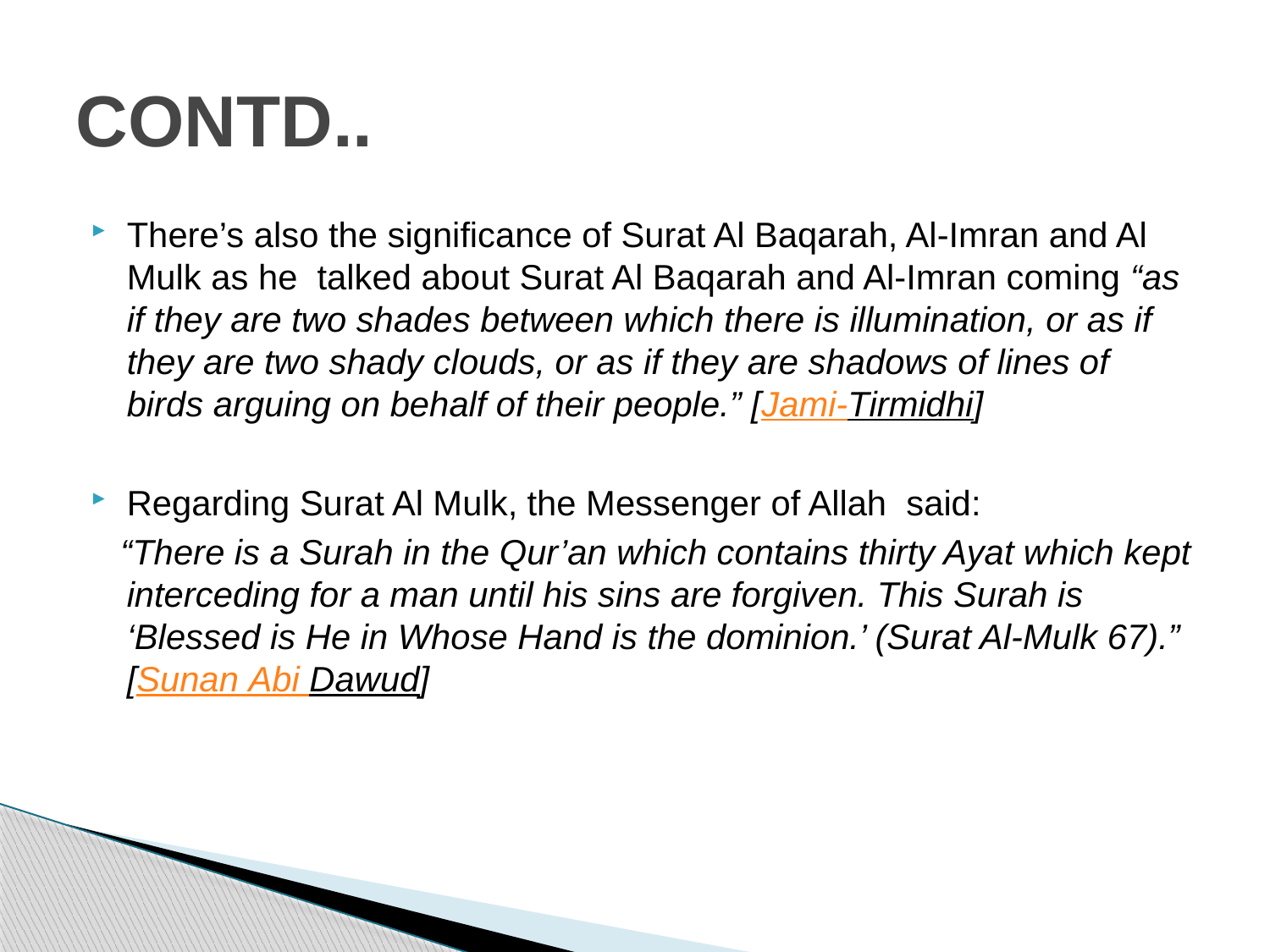

# CONTD..
There’s also the significance of Surat Al Baqarah, Al-Imran and Al Mulk as he  talked about Surat Al Baqarah and Al-Imran coming “as if they are two shades between which there is illumination, or as if they are two shady clouds, or as if they are shadows of lines of birds arguing on behalf of their people.” [Jami-Tirmidhi]

Regarding Surat Al Mulk, the Messenger of Allah  said:
   “There is a Surah in the Qur’an which contains thirty Ayat which kept interceding for a man until his sins are forgiven. This Surah is ‘Blessed is He in Whose Hand is the dominion.’ (Surat Al-Mulk 67).” [Sunan Abi Dawud]